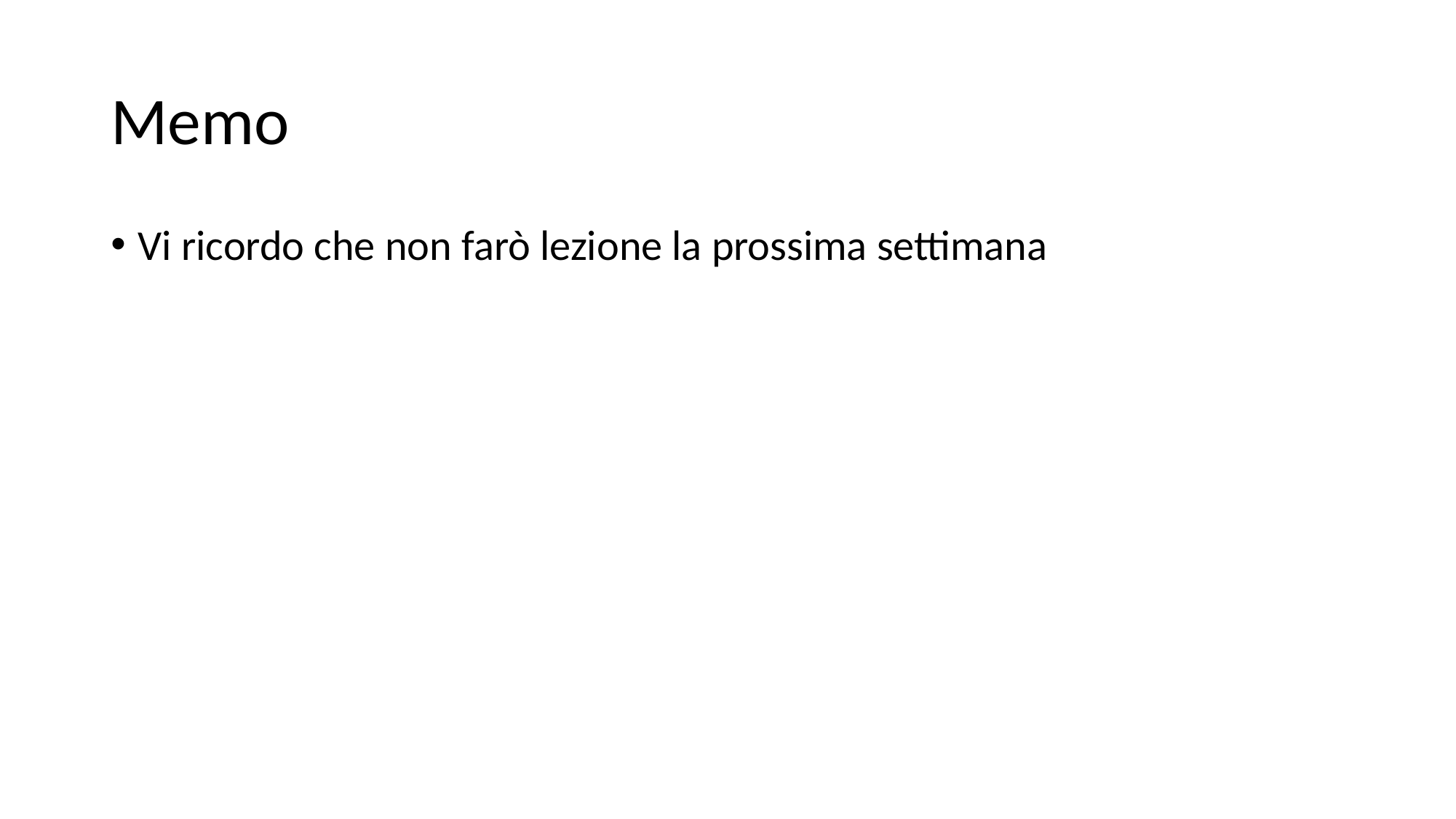

# Memo
Vi ricordo che non farò lezione la prossima settimana